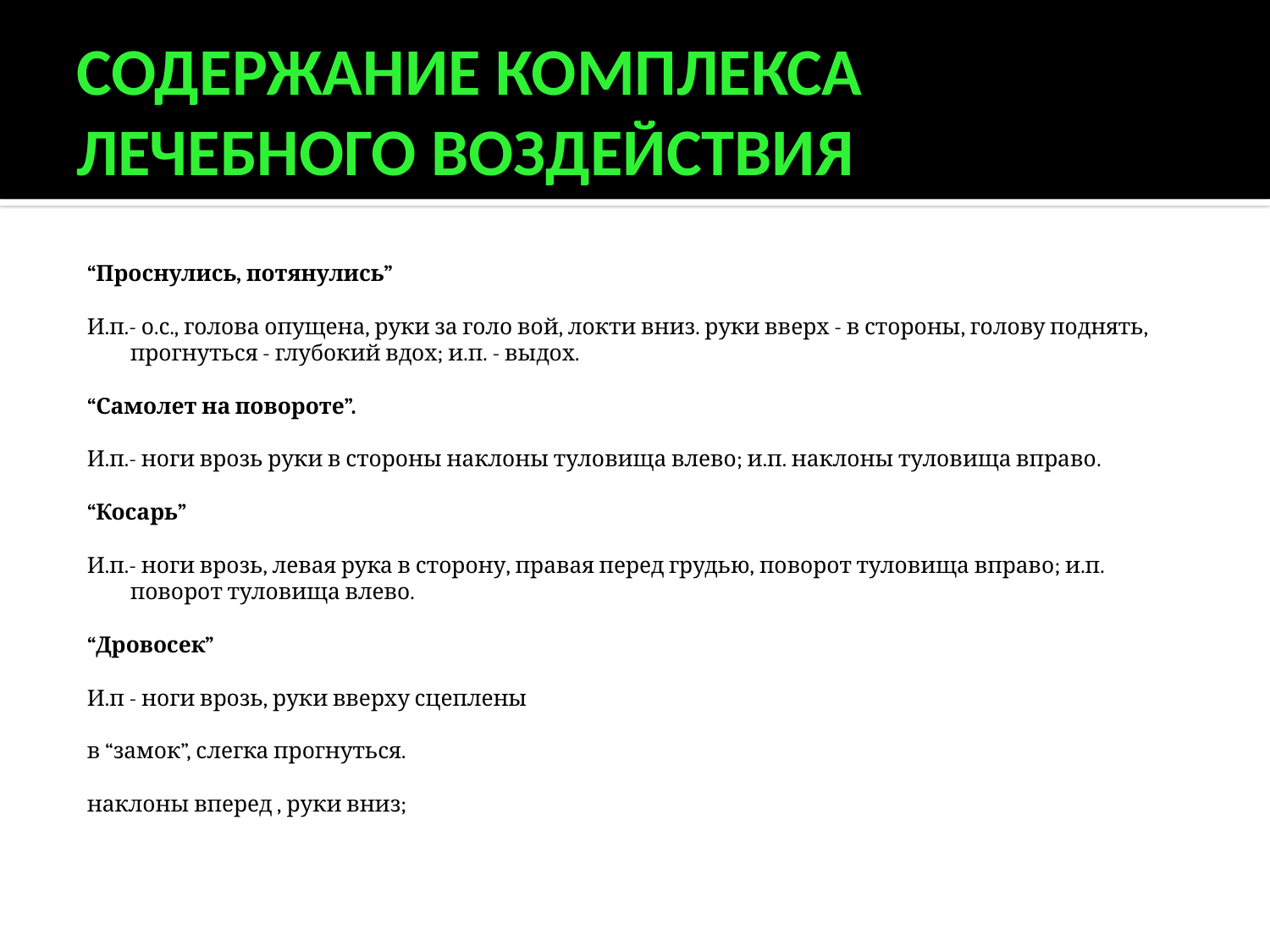

# Содержание комплекса лечебного воздействия
“Проснулись, потянулись”

И.п.- о.с., голова опущена, руки за голо вой, локти вниз. руки вверх - в стороны, голову поднять, прогнуться - глубокий вдох; и.п. - выдох.

“Самолет на повороте”.

И.п.- ноги врозь руки в стороны наклоны туловища влево; и.п. наклоны туловища вправо.

“Косарь”

И.п.- ноги врозь, левая рука в сторону, правая перед грудью, поворот туловища вправо; и.п. поворот туловища влево.

“Дровосек”

И.п - ноги врозь, руки вверху сцеплены

в “замок”, слегка прогнуться.

наклоны вперед , руки вниз;